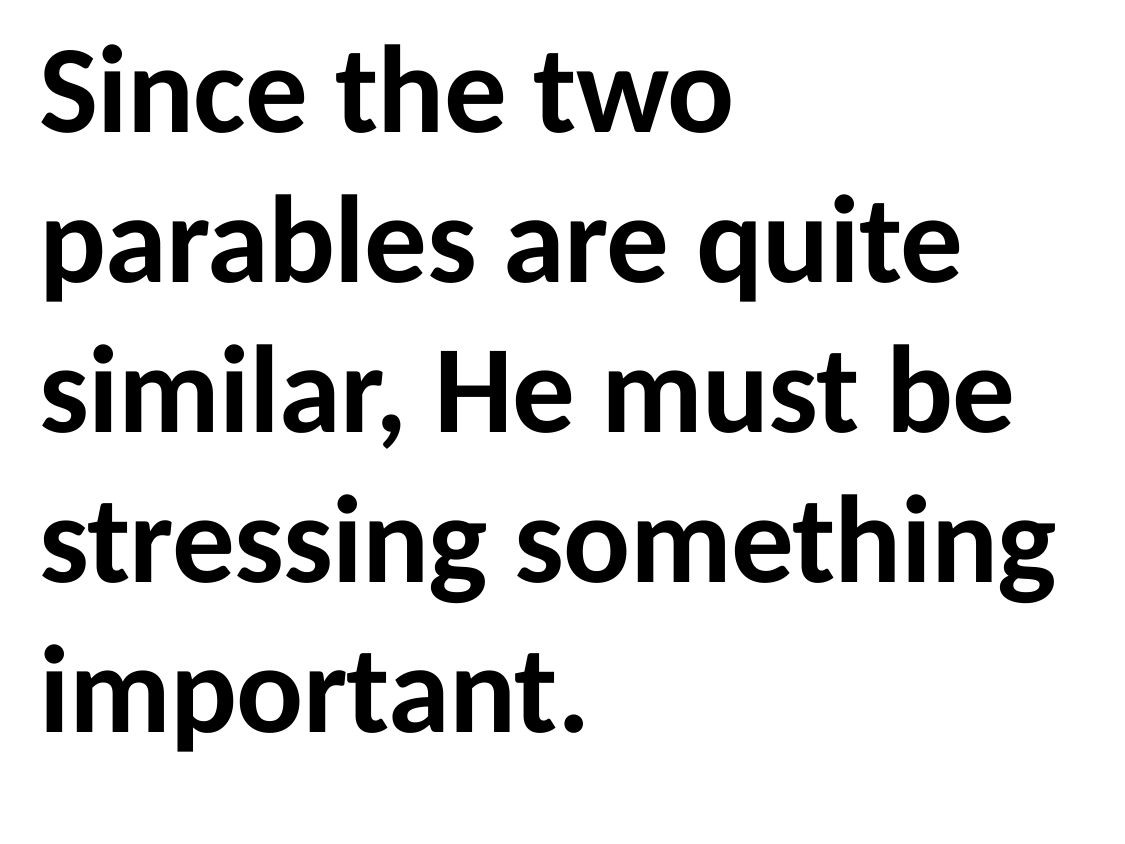

Since the two parables are quite similar, He must be stressing something important.